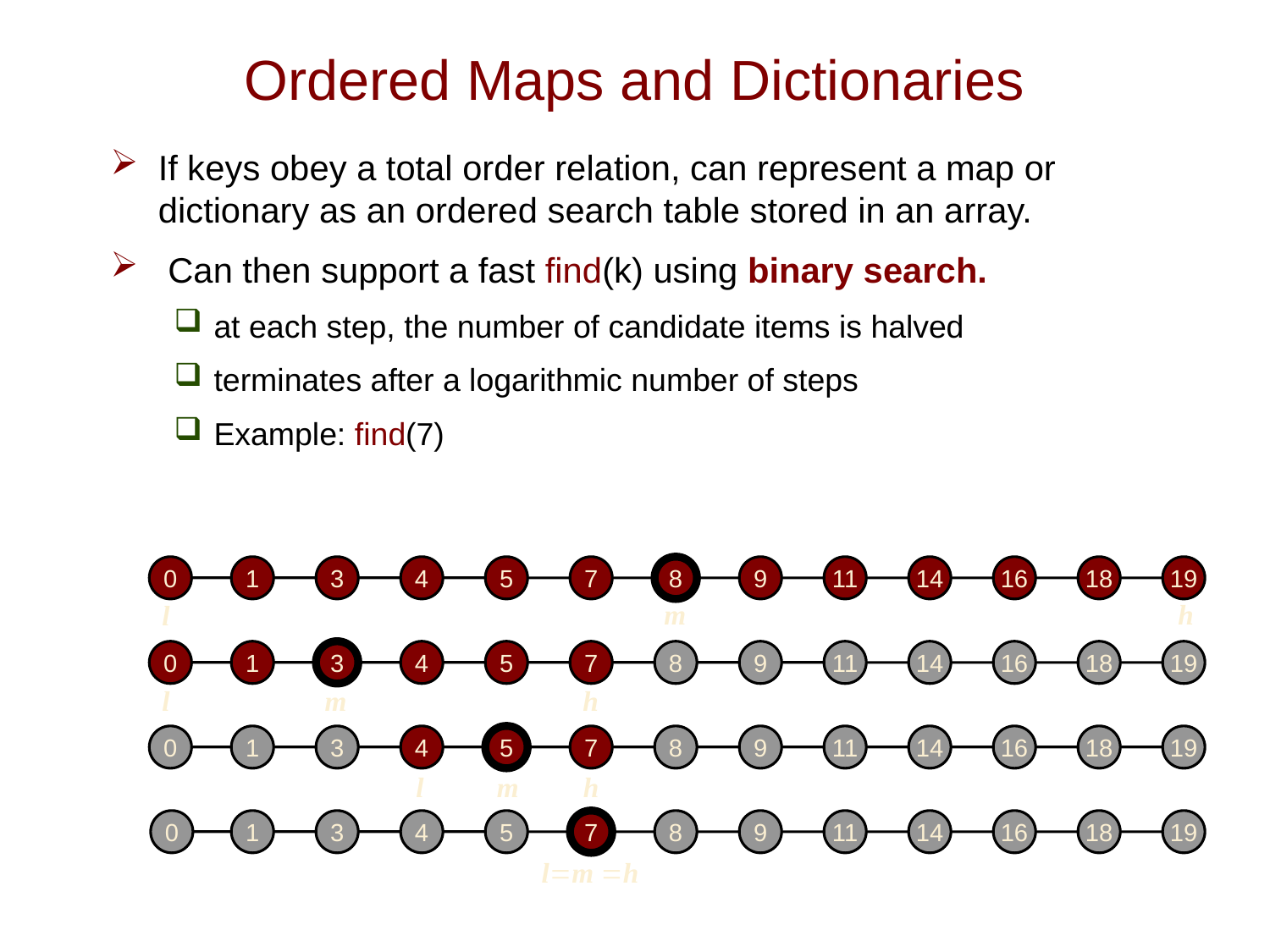

# Ordered Maps and Dictionaries
If keys obey a total order relation, can represent a map or dictionary as an ordered search table stored in an array.
 Can then support a fast find(k) using binary search.
at each step, the number of candidate items is halved
terminates after a logarithmic number of steps
Example: find(7)

0
1
3
4
5
7
8
9
11
14
16
18
19

m
h
l
0
1
3
4
5
7
8
9
11
14
16
18
19

m
h
l
0
1
3
4
5
7
8
9
11
14
16
18
19

m
h
l
0
1
3
4
5
7
8
9
11
14
16
18
19

l=m =h